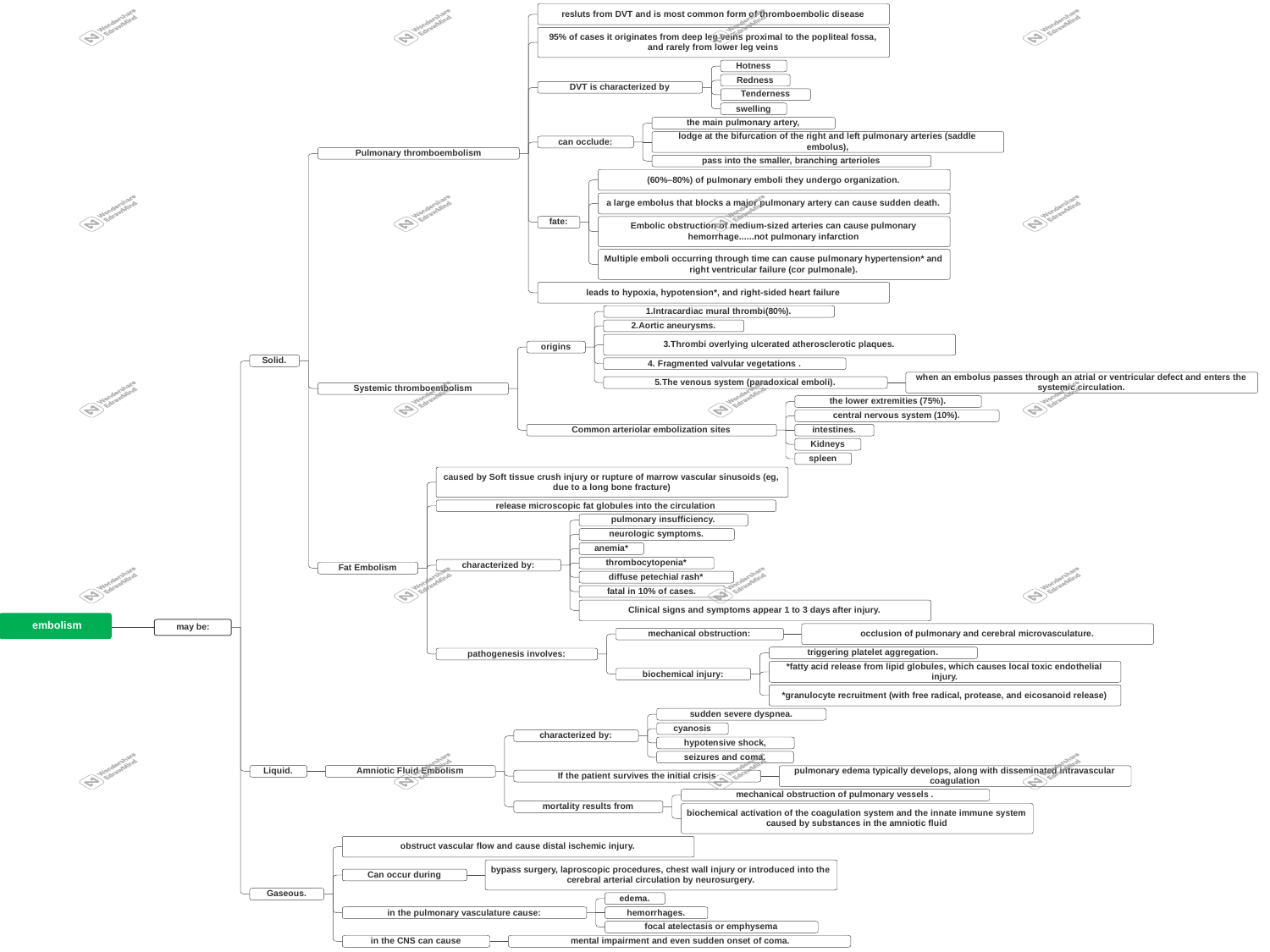

resluts from DVT and is most common form of thromboembolic disease

95% of cases it originates from deep leg veins proximal to the popliteal fossa, and rarely from lower leg veins
Hotness
Redness

DVT is characterized by

Tenderness

swelling
the main pulmonary artery,

lodge at the bifurcation of the right and left pulmonary arteries (saddle embolus),

can occlude:

Pulmonary thromboembolism

pass into the smaller, branching arterioles
(60%–80%) of pulmonary emboli they undergo organization.

a large embolus that blocks a major pulmonary artery can cause sudden death.

fate:
Embolic obstruction of medium-sized arteries can cause pulmonary hemorrhage......not pulmonary infarction

Multiple emboli occurring through time can cause pulmonary hypertension* and right ventricular failure (cor pulmonale).

leads to hypoxia, hypotension*, and right-sided heart failure
1.Intracardiac mural thrombi(80%).
2.Aortic aneurysms.

3.Thrombi overlying ulcerated atherosclerotic plaques.

origins

Solid.

4. Fragmented valvular vegetations .

when an embolus passes through an atrial or ventricular defect and enters the systemic circulation.

5.The venous system (paradoxical emboli).

Systemic thromboembolism
the lower extremities (75%).

central nervous system (10%).

Common arteriolar embolization sites
intestines.

Kidneys

spleen

caused by Soft tissue crush injury or rupture of marrow vascular sinusoids (eg, due to a long bone fracture)

release microscopic fat globules into the circulation
pulmonary insufficiency.

neurologic symptoms.

anemia*

thrombocytopenia*
characterized by:
Fat Embolism

diffuse petechial rash*

fatal in 10% of cases.

Clinical signs and symptoms appear 1 to 3 days after injury.

 embolism
may be:
occlusion of pulmonary and cerebral microvasculature.

mechanical obstruction:

triggering platelet aggregation.
pathogenesis involves:
*fatty acid release from lipid globules, which causes local toxic endothelial injury.

biochemical injury:

*granulocyte recruitment (with free radical, protease, and eicosanoid release)

sudden severe dyspnea.
cyanosis

characterized by:

hypotensive shock,

seizures and coma.

Liquid.
Amniotic Fluid Embolism
pulmonary edema typically develops, along with disseminated intravascular coagulation
If the patient survives the initial crisis

mechanical obstruction of pulmonary vessels .

mortality results from
biochemical activation of the coagulation system and the innate immune system caused by substances in the amniotic fluid

obstruct vascular flow and cause distal ischemic injury.
bypass surgery, laproscopic procedures, chest wall injury or introduced into the cerebral arterial circulation by neurosurgery.
Can occur during

Gaseous.
edema.

in the pulmonary vasculature cause:
hemorrhages.

focal atelectasis or emphysema
in the CNS can cause
 mental impairment and even sudden onset of coma.